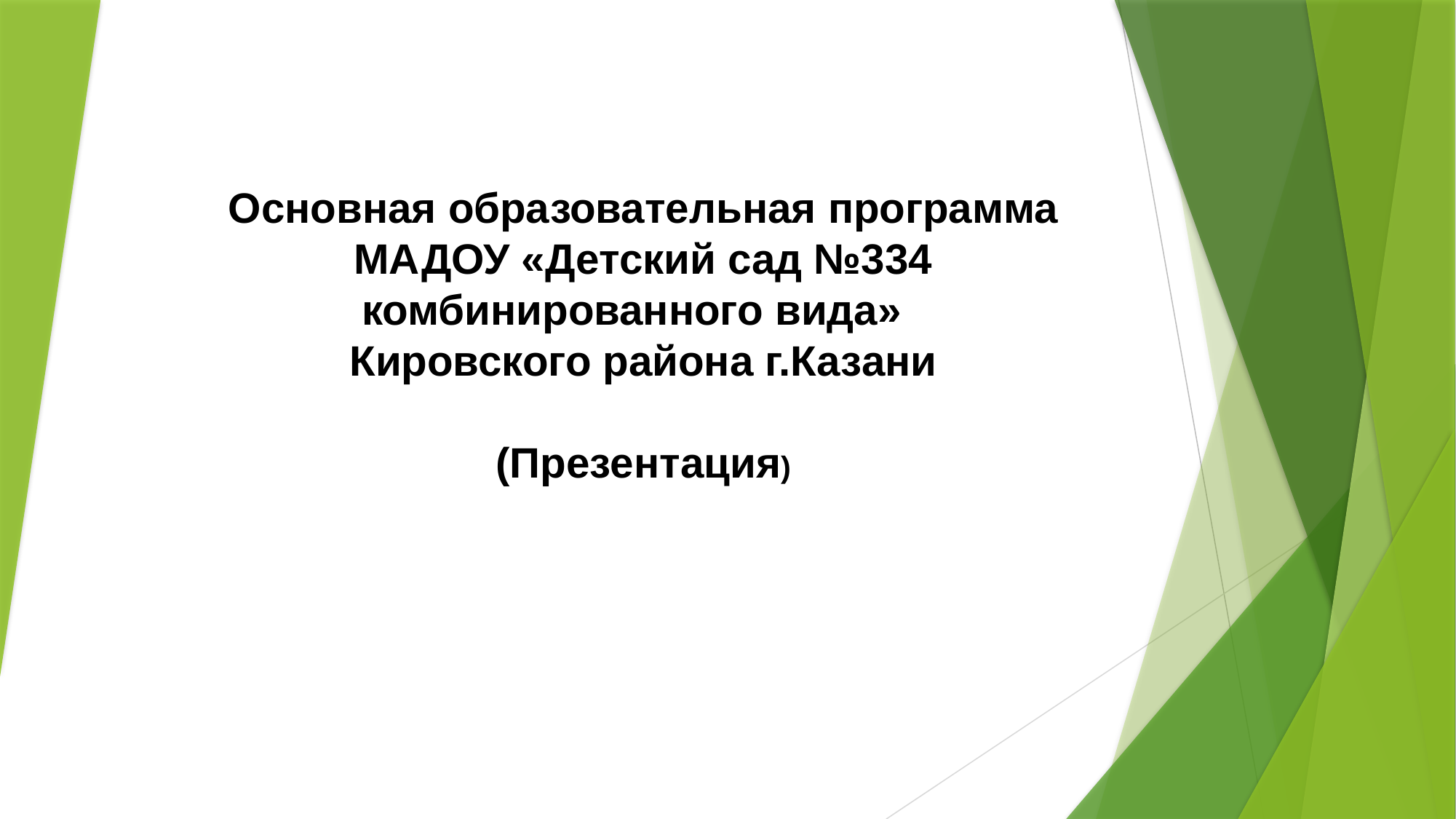

# Основная образовательная программа МАДОУ «Детский сад №334 комбинированного вида» Кировского района г.Казани (Презентация)